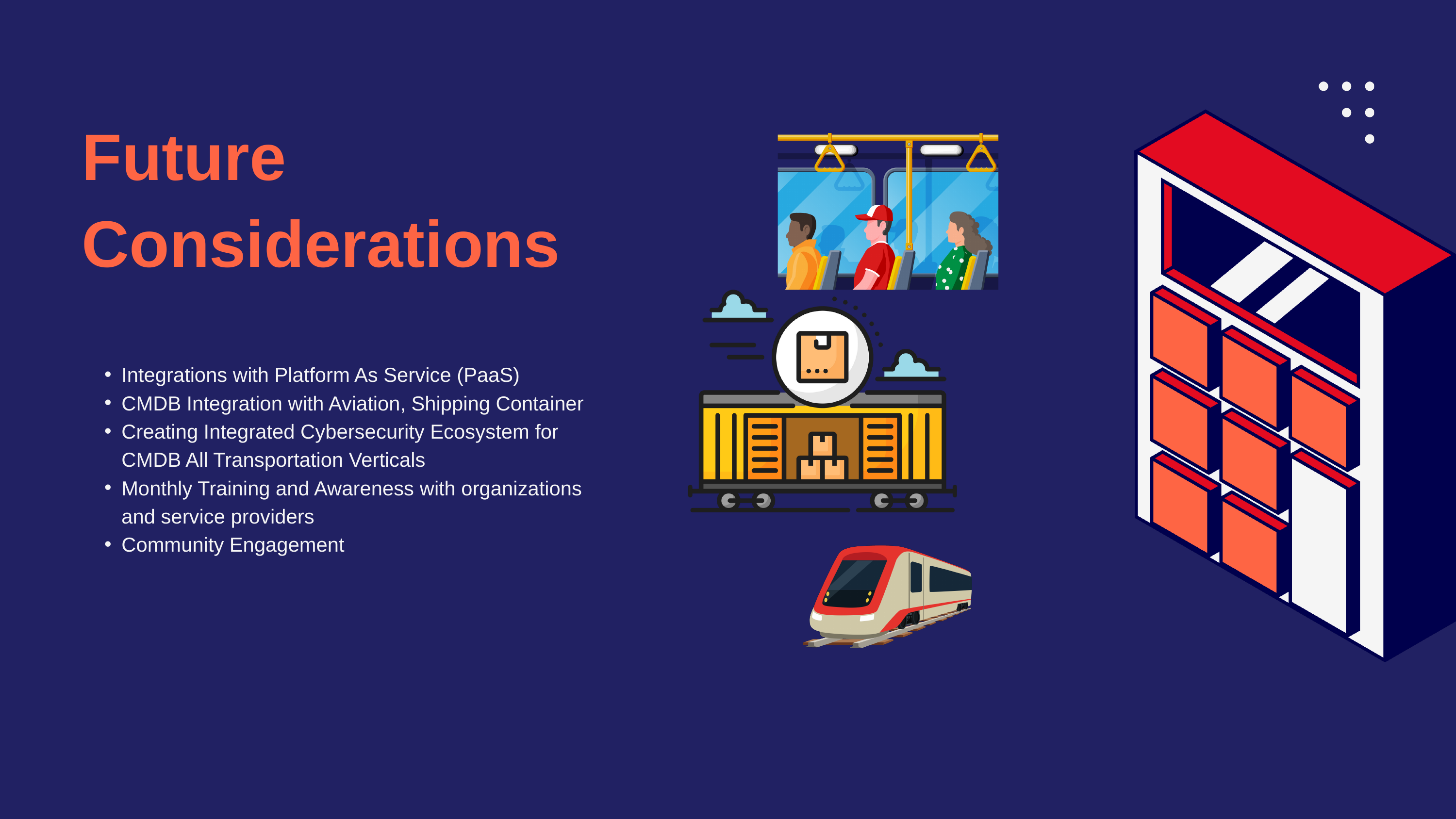

Future Considerations

Integrations with Platform As Service (PaaS)
CMDB Integration with Aviation, Shipping Container
Creating Integrated Cybersecurity Ecosystem for CMDB All Transportation Verticals
Monthly Training and Awareness with organizations and service providers
Community Engagement